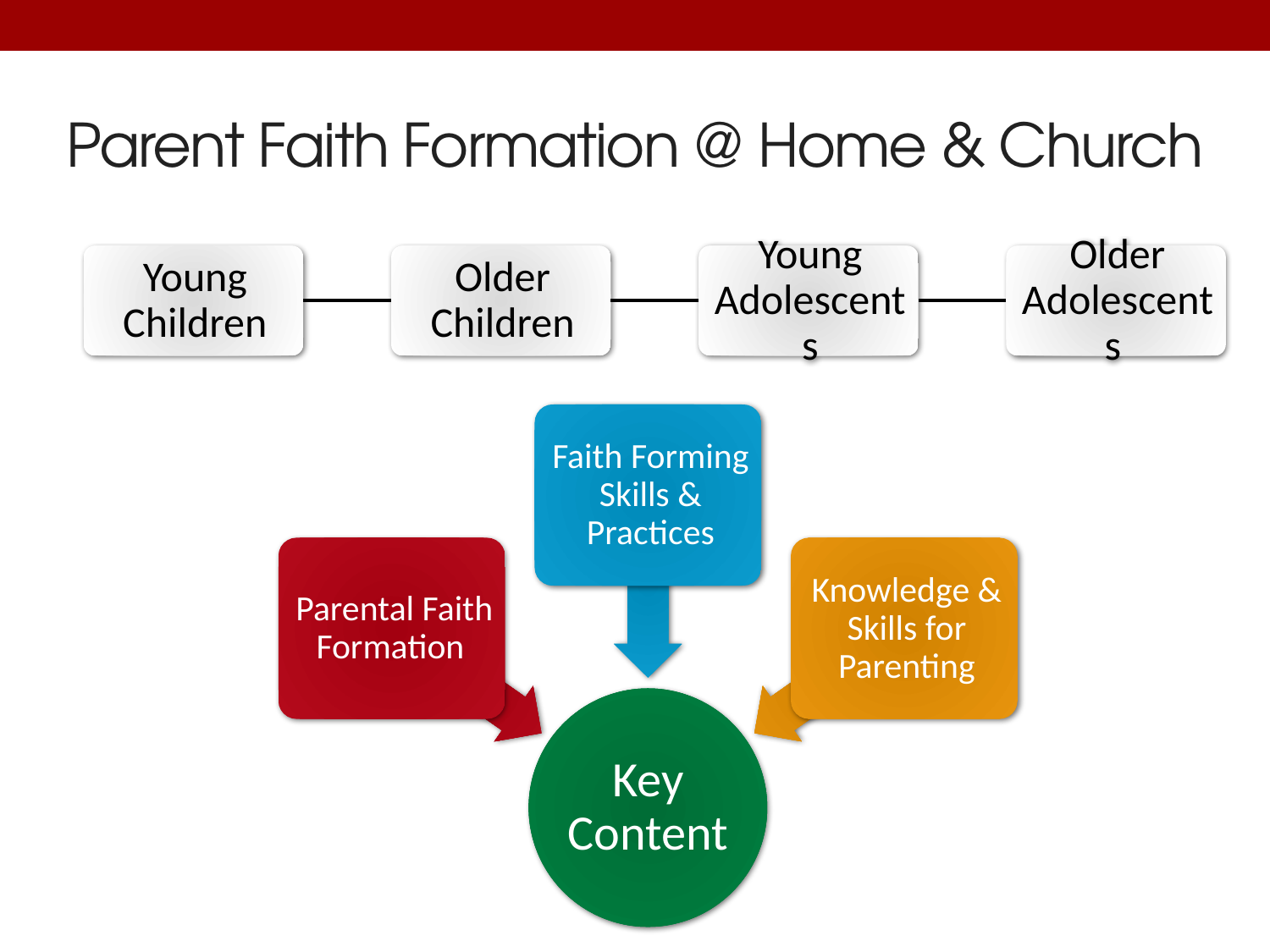

# Parent Faith Formation @ Home & Church
Young Children

Older Children

Young Adolescents

Older Adolescents
Key Content
Parental Faith Formation
Faith Forming Skills & Practices
Knowledge & Skills for Parenting